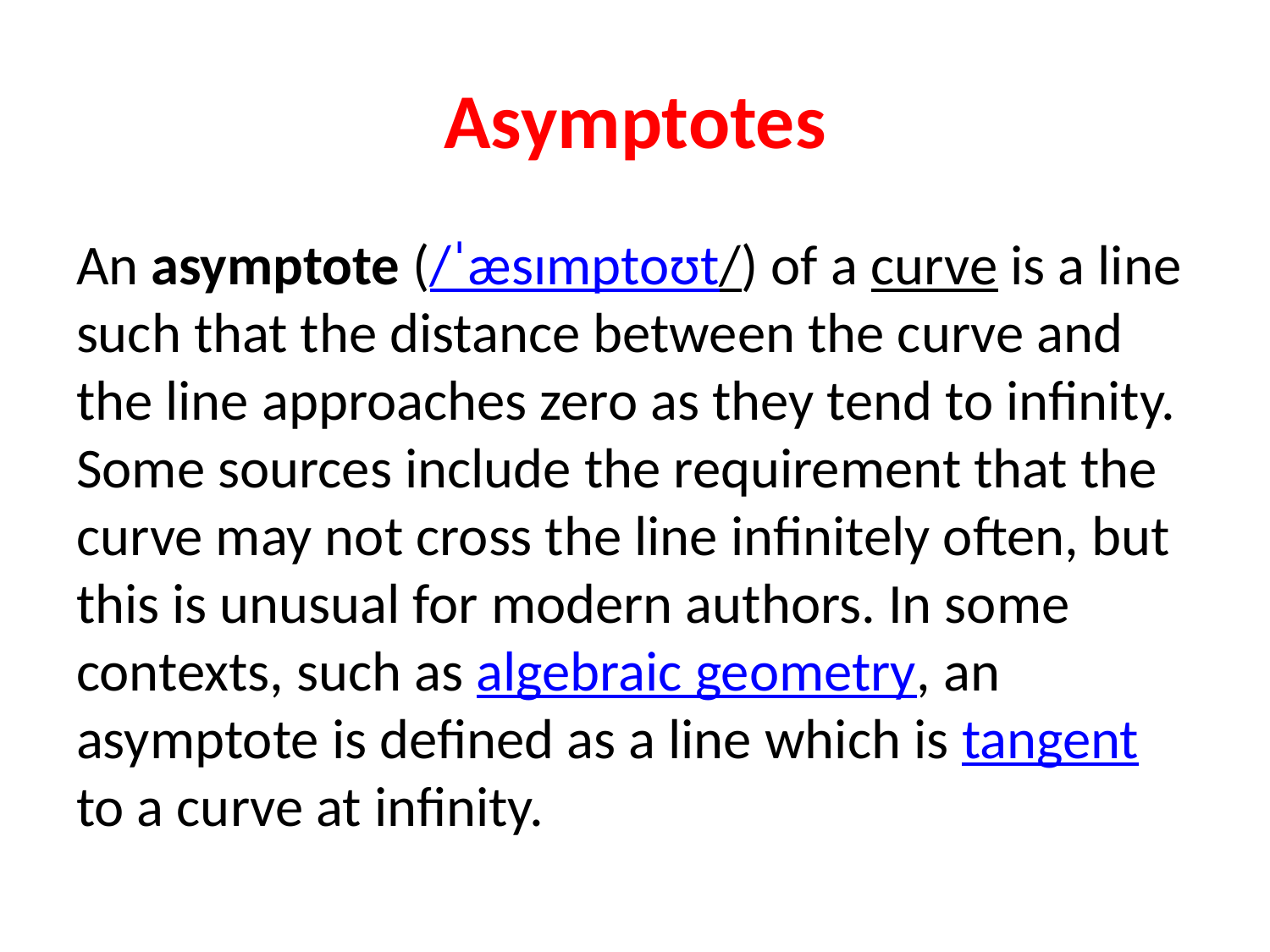

# Asymptotes
An asymptote (/ˈæsɪmptoʊt/) of a curve is a line such that the distance between the curve and the line approaches zero as they tend to infinity. Some sources include the requirement that the curve may not cross the line infinitely often, but this is unusual for modern authors. In some contexts, such as algebraic geometry, an asymptote is defined as a line which is tangent to a curve at infinity.